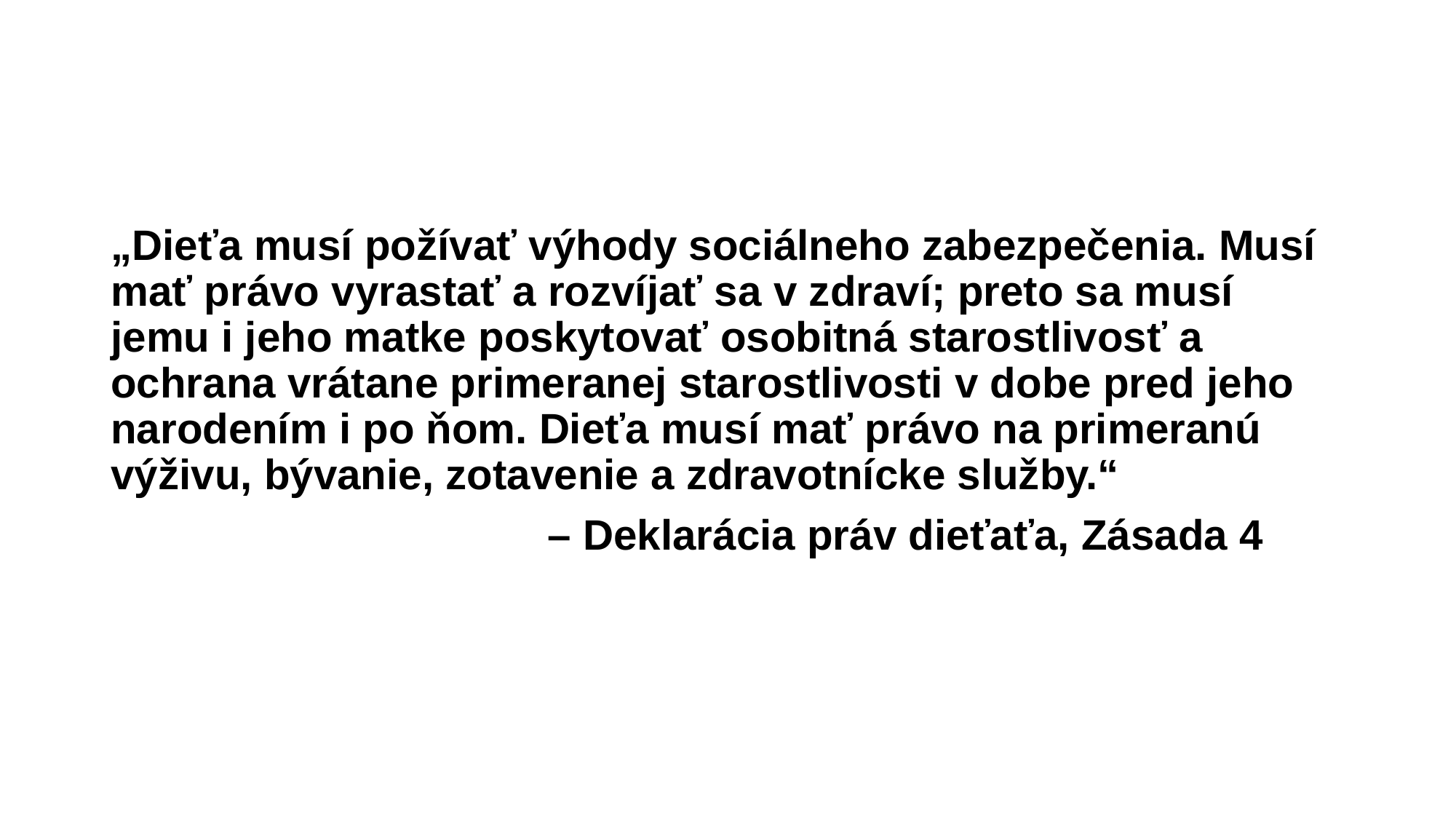

„Dieťa musí požívať výhody sociálneho zabezpečenia. Musí mať právo vyrastať a rozvíjať sa v zdraví; preto sa musí jemu i jeho matke poskytovať osobitná starostlivosť a ochrana vrátane primeranej starostlivosti v dobe pred jeho narodením i po ňom. Dieťa musí mať právo na primeranú výživu, bývanie, zotavenie a zdravotnícke služby.“
				– Deklarácia práv dieťaťa, Zásada 4